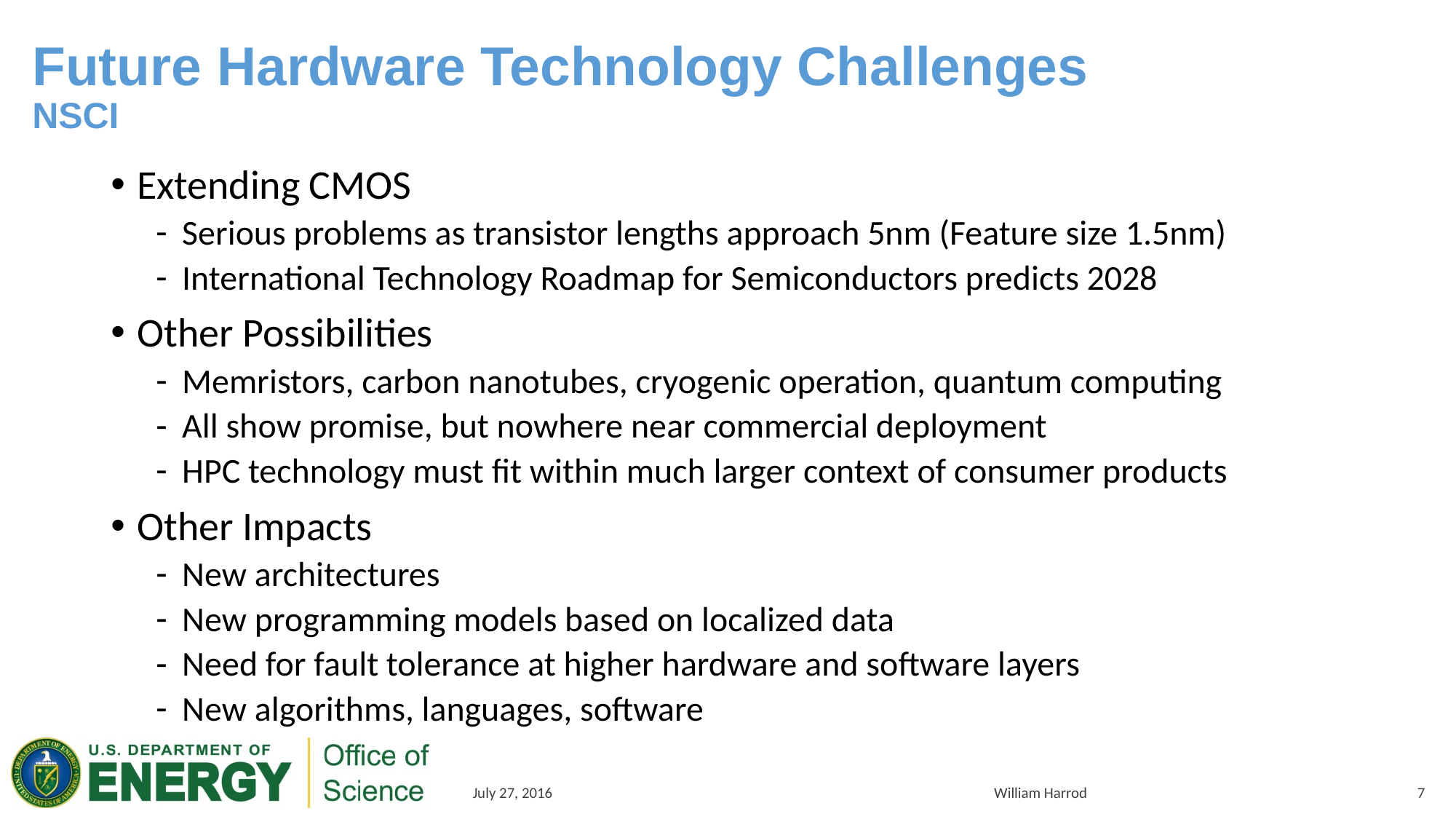

# Future Hardware Technology Challenges NSCI
Extending CMOS
Serious problems as transistor lengths approach 5nm (Feature size 1.5nm)
International Technology Roadmap for Semiconductors predicts 2028
Other Possibilities
Memristors, carbon nanotubes, cryogenic operation, quantum computing
All show promise, but nowhere near commercial deployment
HPC technology must fit within much larger context of consumer products
Other Impacts
New architectures
New programming models based on localized data
Need for fault tolerance at higher hardware and software layers
New algorithms, languages, software

July 27, 2016
William Harrod
7